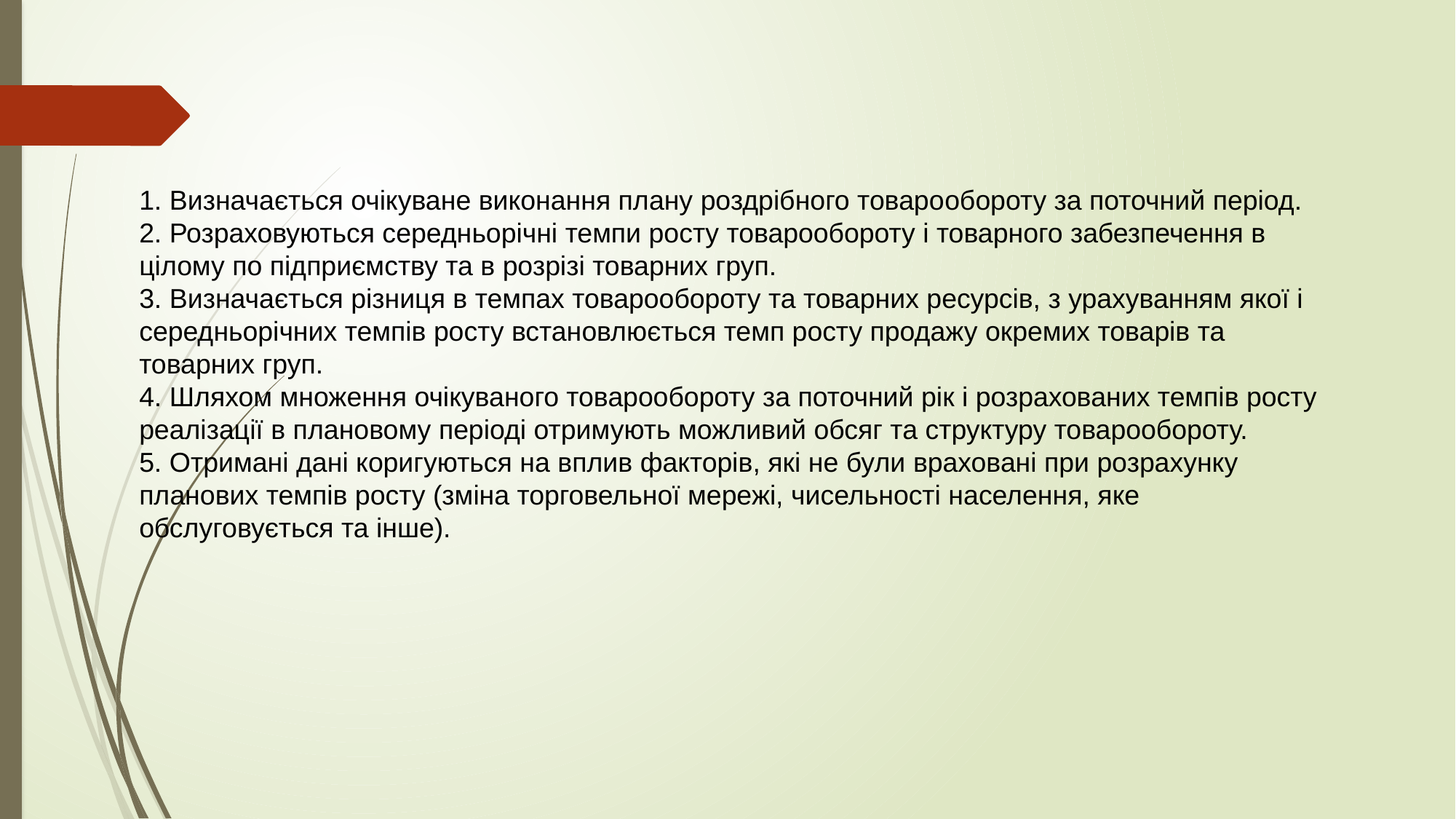

1. Визначається очікуване виконання плану роздрібного товарообороту за поточний період.
2. Розраховуються середньорічні темпи росту товарообороту і товарного забезпечення в цілому по підприємству та в розрізі товарних груп.
3. Визначається різниця в темпах товарообороту та товарних ресурсів, з урахуванням якої і середньорічних темпів росту встановлюється темп росту продажу окремих товарів та товарних груп.
4. Шляхом множення очікуваного товарообороту за поточний рік і розрахованих темпів росту реалізації в плановому періоді отримують можливий обсяг та структуру товарообороту.
5. Отримані дані коригуються на вплив факторів, які не були враховані при розрахунку планових темпів росту (зміна торговельної мережі, чисельності населення, яке обслуговується та інше).